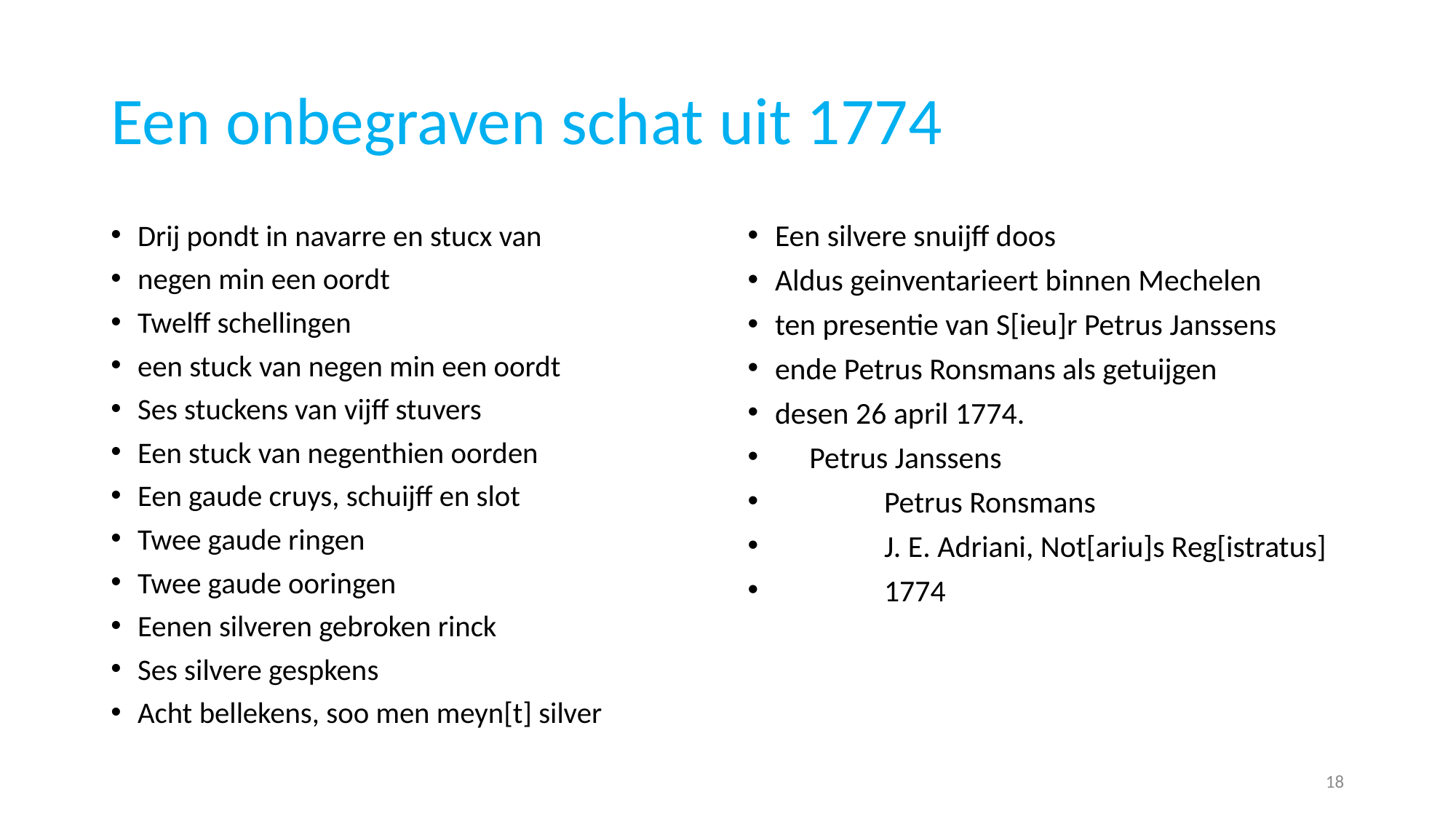

# Een onbegraven schat uit 1774
Drij pondt in navarre en stucx van
negen min een oordt
Twelff schellingen
een stuck van negen min een oordt
Ses stuckens van vijff stuvers
Een stuck van negenthien oorden
Een gaude cruys, schuijff en slot
Twee gaude ringen
Twee gaude ooringen
Eenen silveren gebroken rinck
Ses silvere gespkens
Acht bellekens, soo men meyn[t] silver

Een silvere snuijff doos
Aldus geinventarieert binnen Mechelen
ten presentie van S[ieu]r Petrus Janssens
ende Petrus Ronsmans als getuijgen
desen 26 april 1774.
     Petrus Janssens
	Petrus Ronsmans
	J. E. Adriani, Not[ariu]s Reg[istratus]
	1774

18